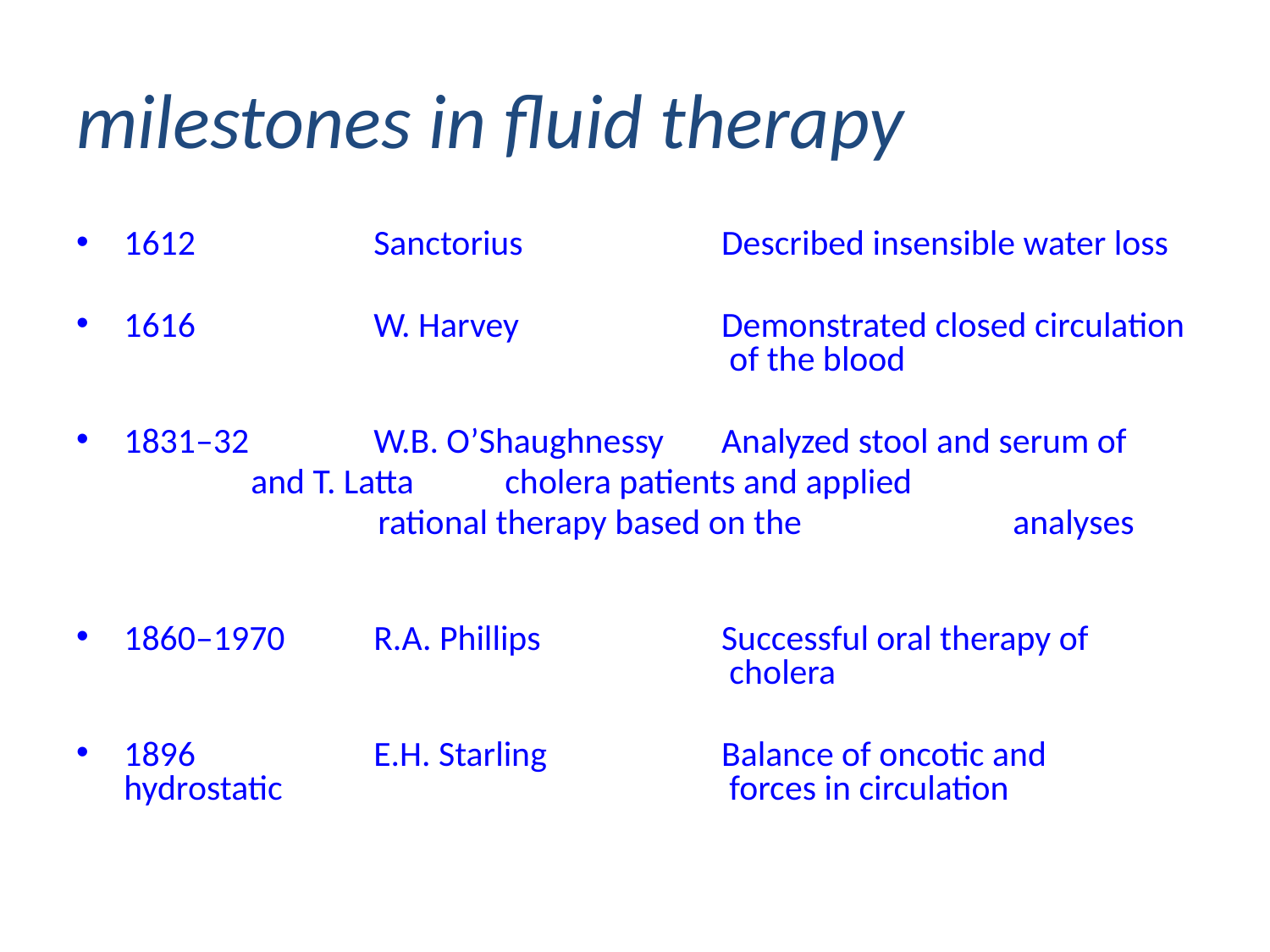

milestones in fluid therapy
1612	Sanctorius	Described insensible water loss

1616	W. Harvey 	Demonstrated closed circulation		 of the blood

1831–32	W.B. O’Shaughnessy 	Analyzed stool and serum of
		and T. Latta	cholera patients and applied
	 		rational therapy based on the 		analyses

1860–1970	R.A. Phillips	Successful oral therapy of			 cholera

1896	E.H. Starling	Balance of oncotic and hydrostatic		 forces in circulation